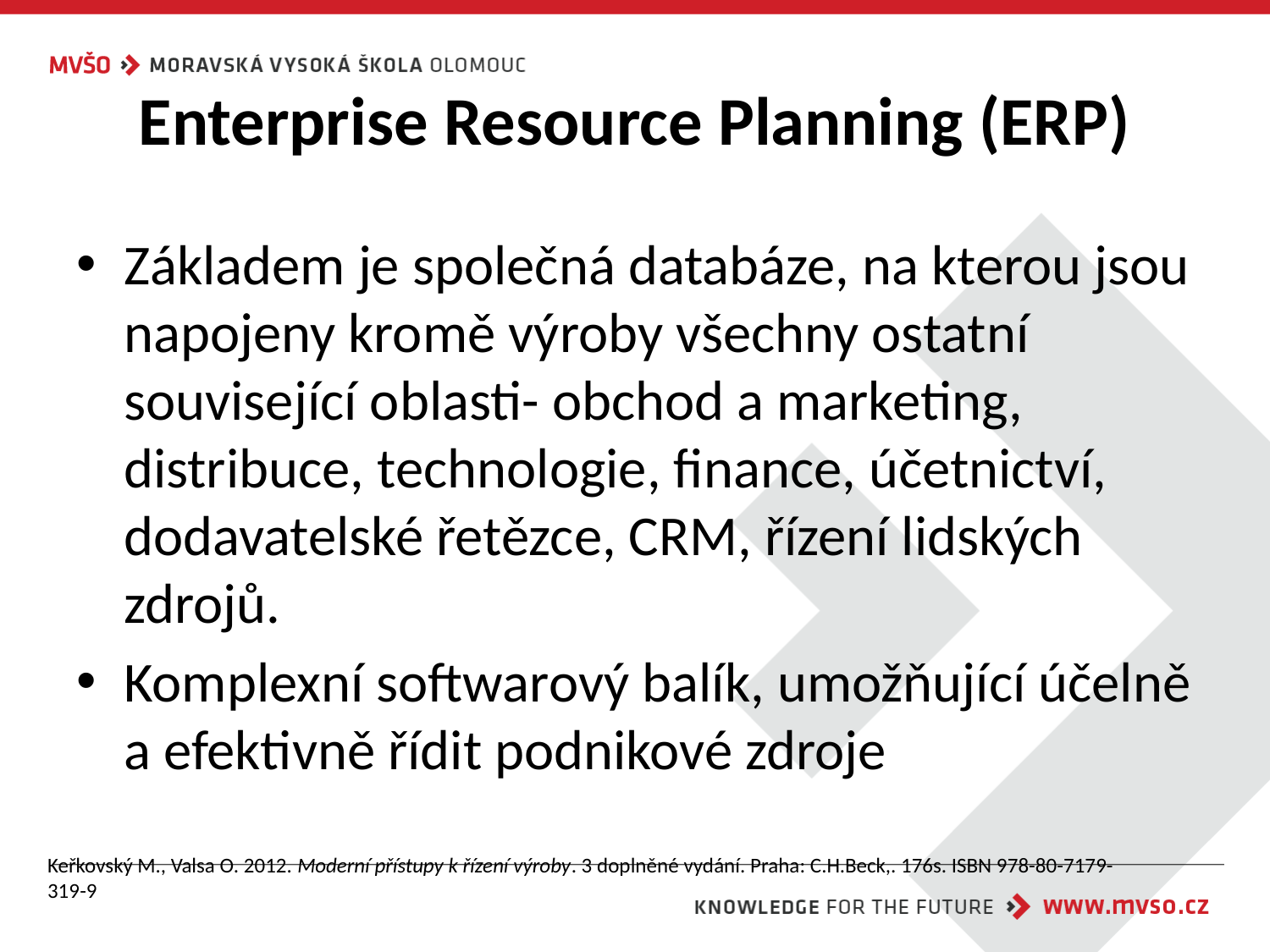

# Enterprise Resource Planning (ERP)
Základem je společná databáze, na kterou jsou napojeny kromě výroby všechny ostatní související oblasti- obchod a marketing, distribuce, technologie, finance, účetnictví, dodavatelské řetězce, CRM, řízení lidských zdrojů.
Komplexní softwarový balík, umožňující účelně a efektivně řídit podnikové zdroje

Keřkovský M., Valsa O. 2012. Moderní přístupy k řízení výroby. 3 doplněné vydání. Praha: C.H.Beck,. 176s. ISBN 978-80-7179-319-9